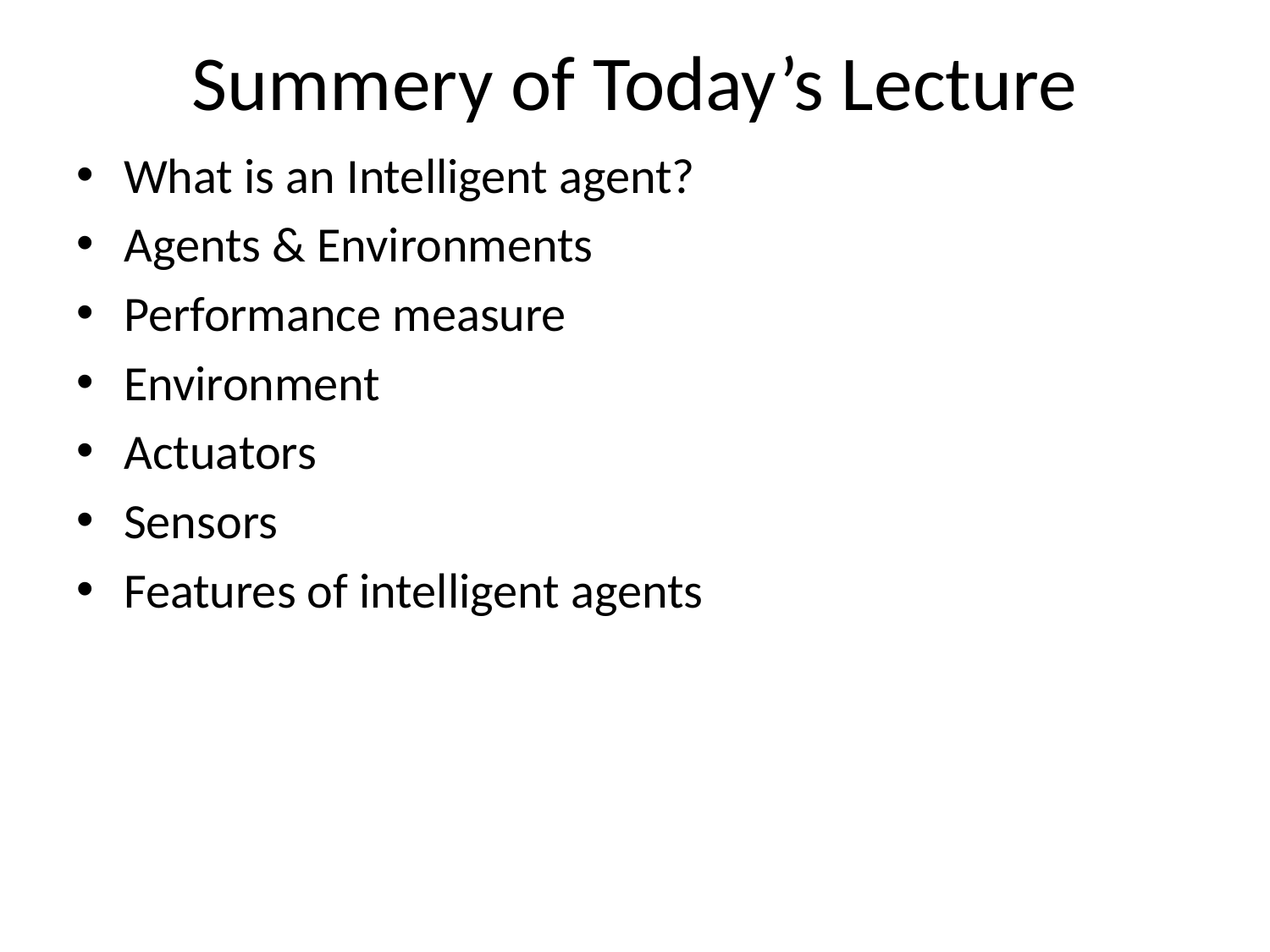

# Summery of Today’s Lecture
What is an Intelligent agent?
Agents & Environments
Performance measure
Environment
Actuators
Sensors
Features of intelligent agents